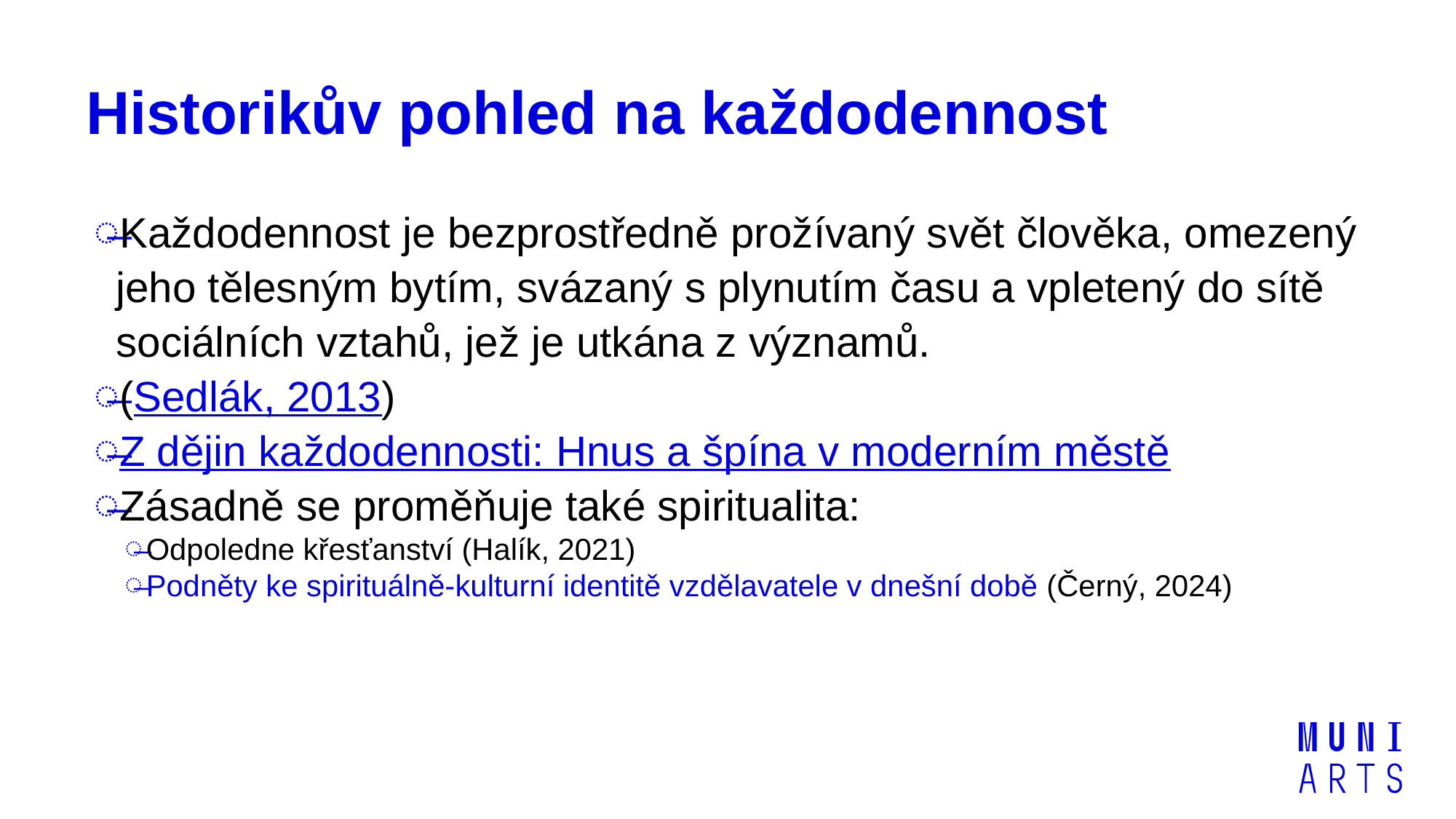

# Historikův pohled na každodennost
Každodennost je bezprostředně prožívaný svět člověka, omezený jeho tělesným bytím, svázaný s plynutím času a vpletený do sítě sociálních vztahů, jež je utkána z významů.
(Sedlák, 2013)
Z dějin každodennosti: Hnus a špína v moderním městě
Zásadně se proměňuje také spiritualita:
Odpoledne křesťanství (Halík, 2021)
Podněty ke spirituálně-kulturní identitě vzdělavatele v dnešní době (Černý, 2024)